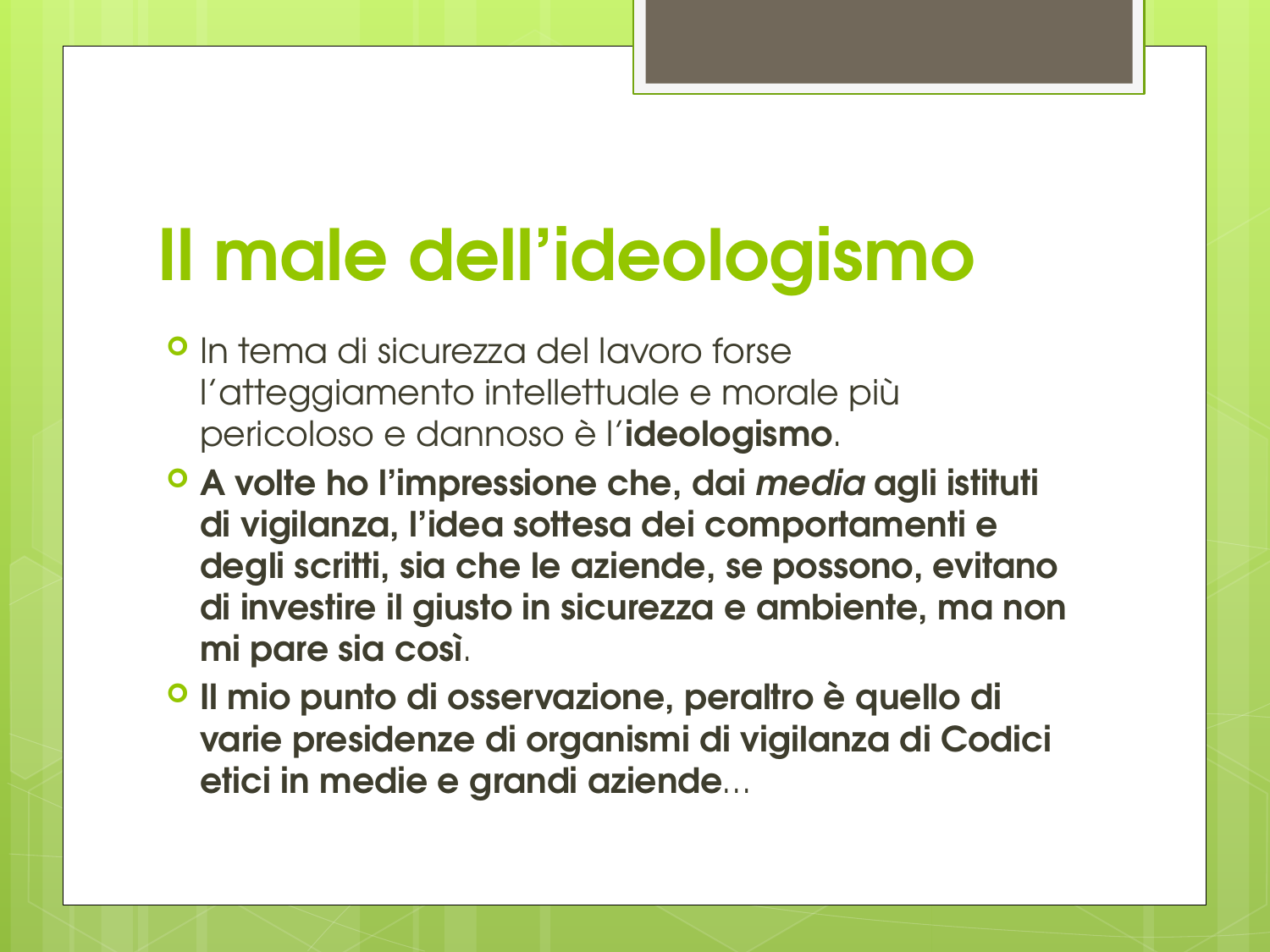

# Il male dell’ideologismo
In tema di sicurezza del lavoro forse l’atteggiamento intellettuale e morale più pericoloso e dannoso è l’ideologismo.
A volte ho l’impressione che, dai media agli istituti di vigilanza, l’idea sottesa dei comportamenti e degli scritti, sia che le aziende, se possono, evitano di investire il giusto in sicurezza e ambiente, ma non mi pare sia così.
Il mio punto di osservazione, peraltro è quello di varie presidenze di organismi di vigilanza di Codici etici in medie e grandi aziende…